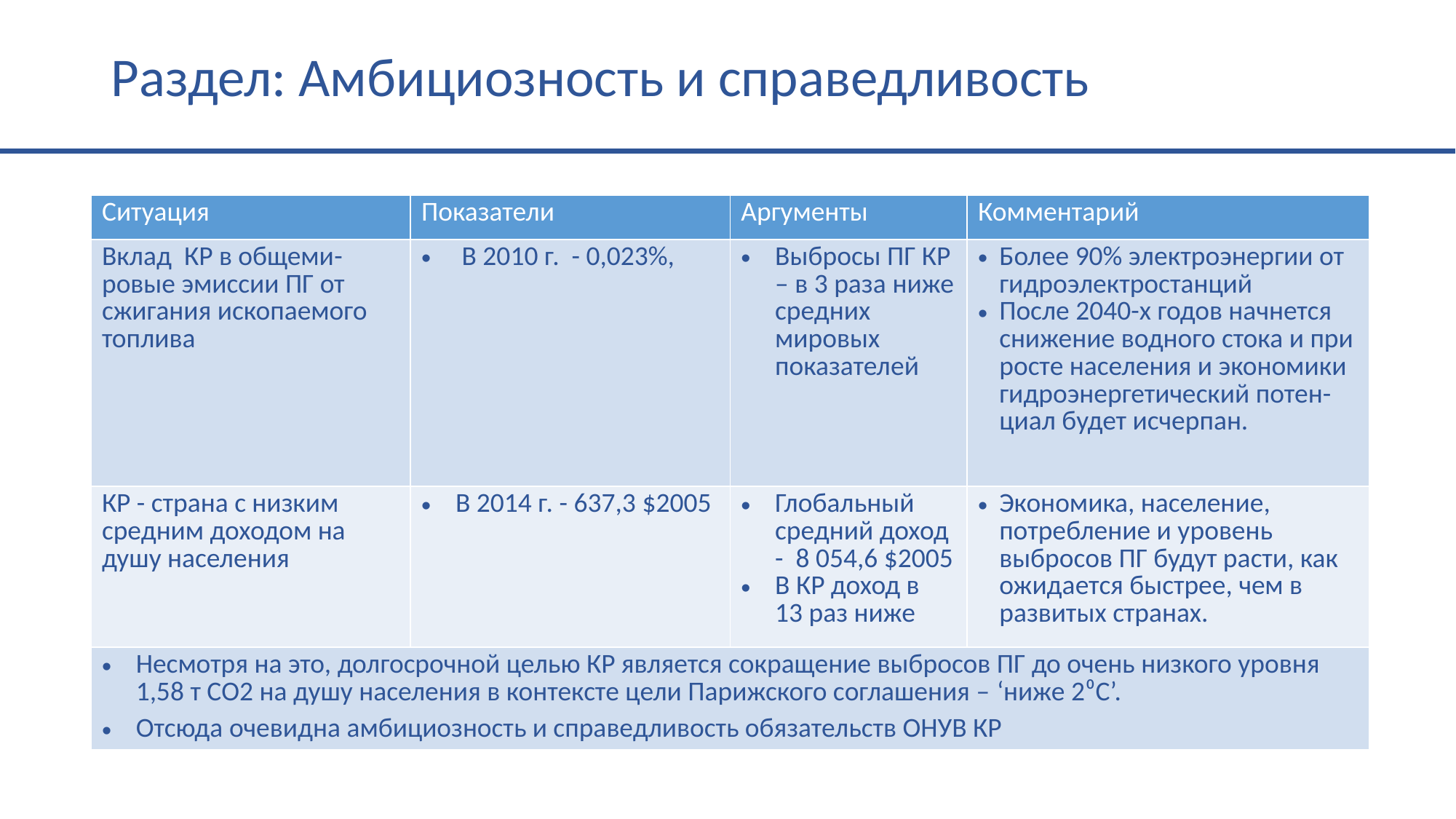

# Раздел: Амбициозность и справедливость
| Ситуация | Показатели | Аргументы | Комментарий |
| --- | --- | --- | --- |
| Вклад КР в общеми-ровые эмиссии ПГ от сжигания ископаемого топлива | В 2010 г. - 0,023%, | Выбросы ПГ КР – в 3 раза ниже средних мировых показателей | Более 90% электроэнергии от гидроэлектростанций После 2040-х годов начнется снижение водного стока и при росте населения и экономики гидроэнергетический потен-циал будет исчерпан. |
| КР - страна с низким средним доходом на душу населения | В 2014 г. - 637,3 $2005 | Глобальный средний доход - 8 054,6 $2005 В КР доход в 13 раз ниже | Экономика, население, потребление и уровень выбросов ПГ будут расти, как ожидается быстрее, чем в развитых странах. |
| Несмотря на это, долгосрочной целью КР является сокращение выбросов ПГ до очень низкого уровня 1,58 т СО2 на душу населения в контексте цели Парижского соглашения – ‘ниже 2⁰С’. Отсюда очевидна амбициозность и справедливость обязательств ОНУВ КР |  |  |  |